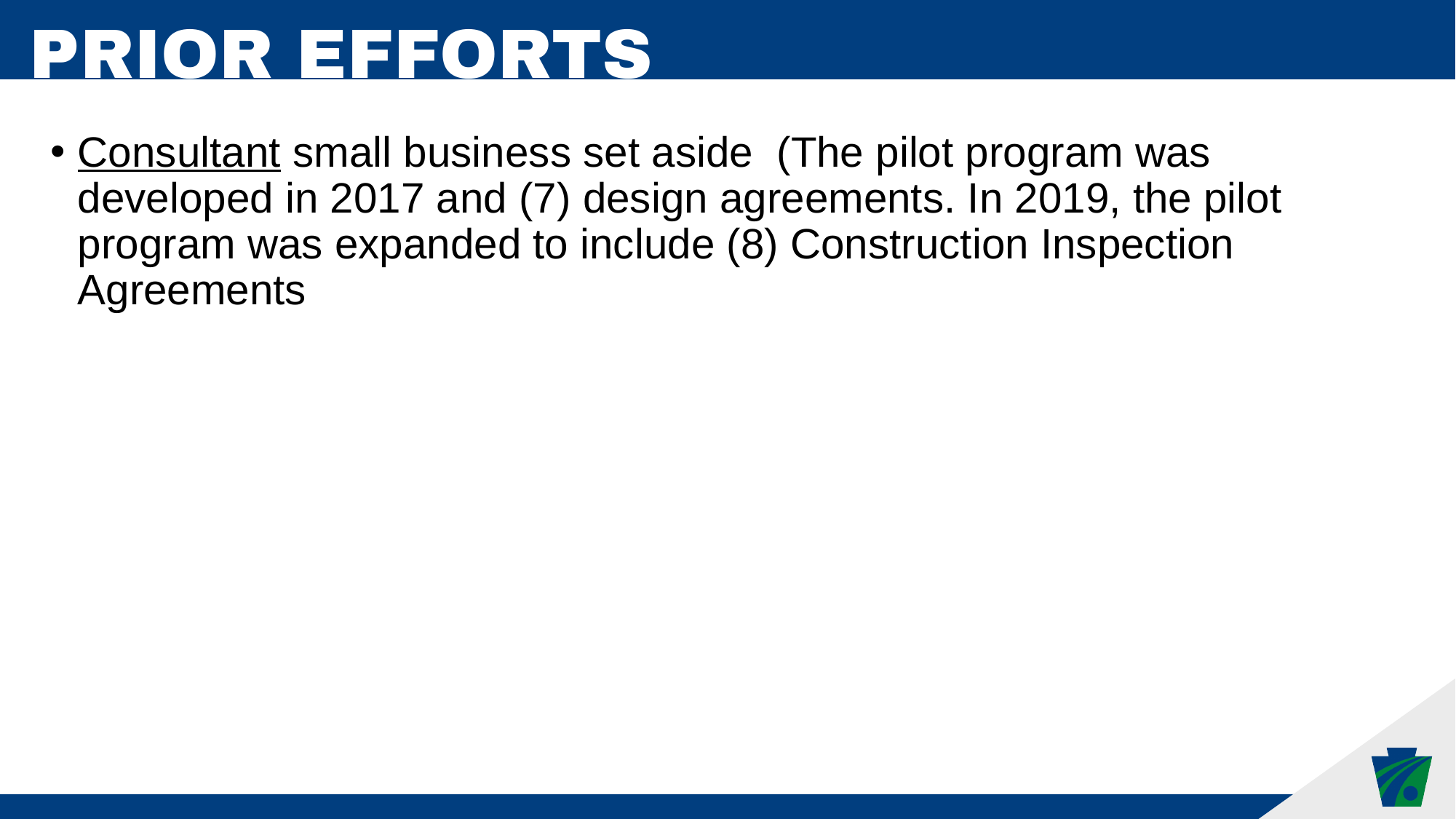

Prior efforts
Consultant small business set aside  (The pilot program was developed in 2017 and (7) design agreements. In 2019, the pilot program was expanded to include (8) Construction Inspection Agreements